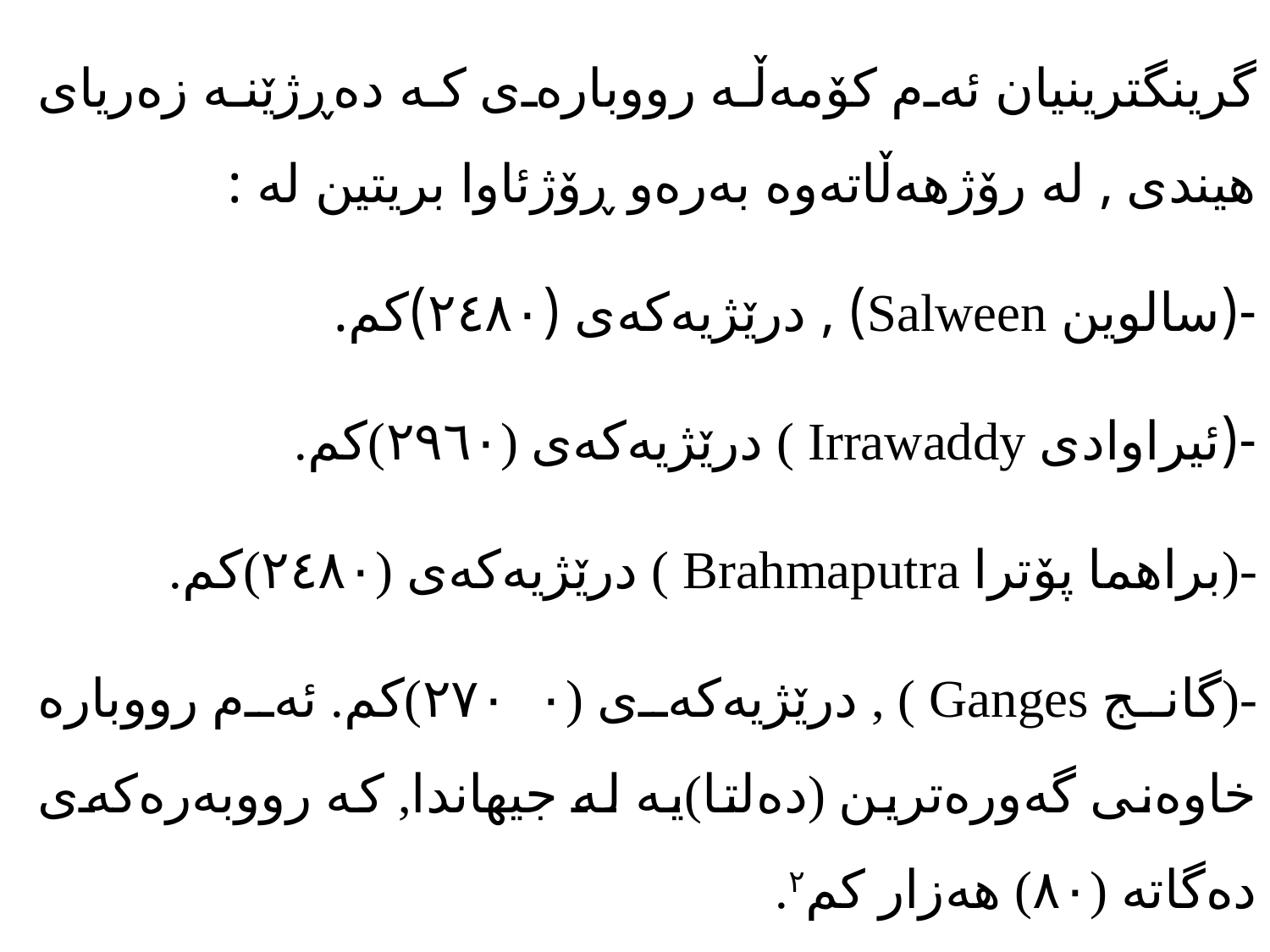

گرینگترینیان ئەم کۆمەڵە رووبارەی کە دەڕژێنە زەریای هیندی , لە رۆژهەڵاتەوە بەرەو ڕۆژئاوا بریتین لە :
-(سالوین Salween) , درێژیەکەی (٢٤٨٠)کم.
-(ئیراوادی Irrawaddy ) درێژیەکەی (٢٩٦٠)کم.
-(براهما پۆترا Brahmaputra ) درێژیەکەی (٢٤٨٠)کم.
-(گانج Ganges ) , درێژیەکەی (٢٧٠٠)کم. ئەم رووبارە خاوەنی گەورەترین (دەلتا)یە لە جیهاندا, کە رووبەرەکەی دەگاتە (٨٠) هەزار کم٢.